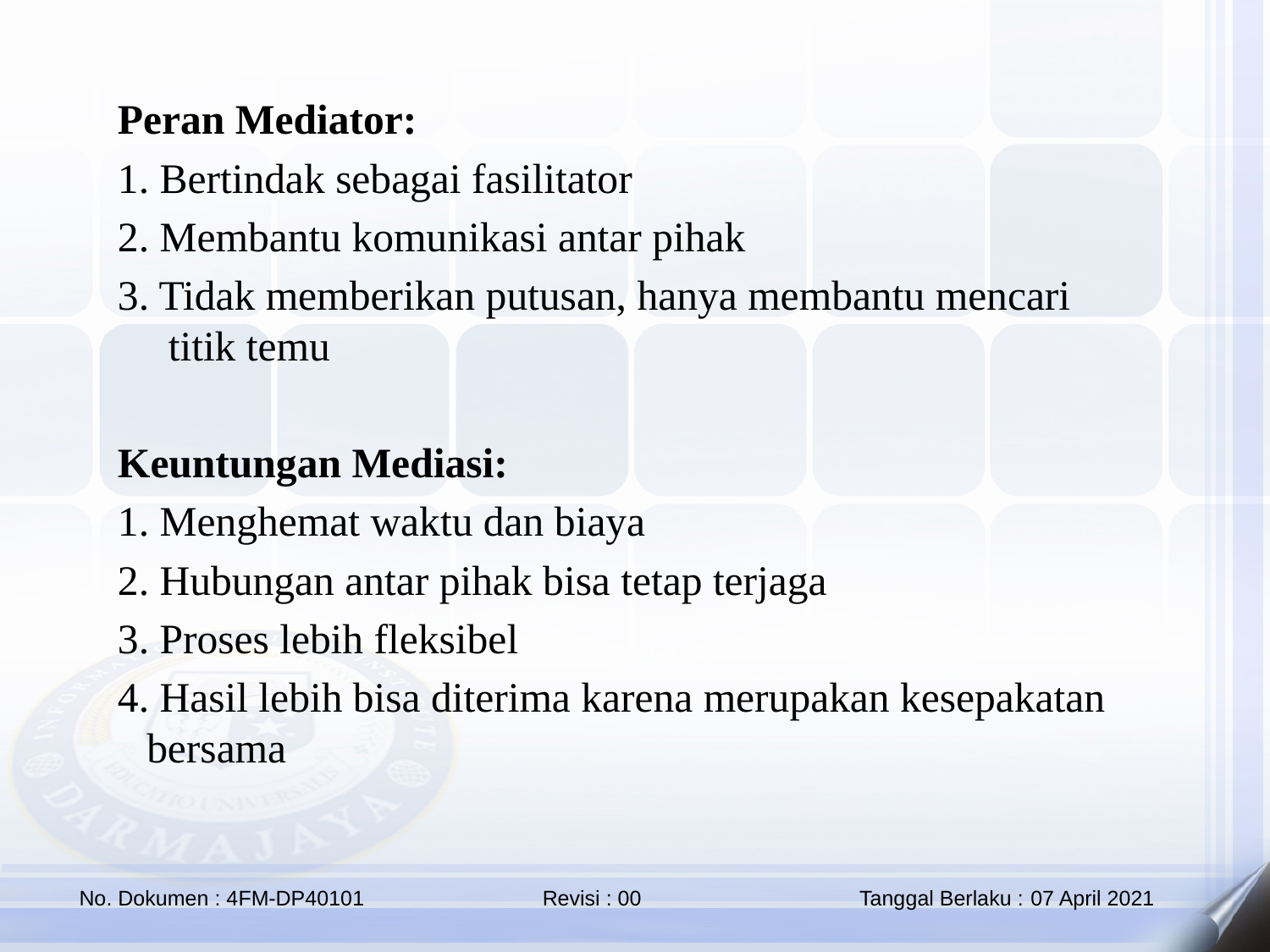

Peran Mediator:
1. Bertindak sebagai fasilitator
2. Membantu komunikasi antar pihak
3. Tidak memberikan putusan, hanya membantu mencari titik temu

Keuntungan Mediasi:
1. Menghemat waktu dan biaya
2. Hubungan antar pihak bisa tetap terjaga
3. Proses lebih fleksibel
4. Hasil lebih bisa diterima karena merupakan kesepakatan bersama